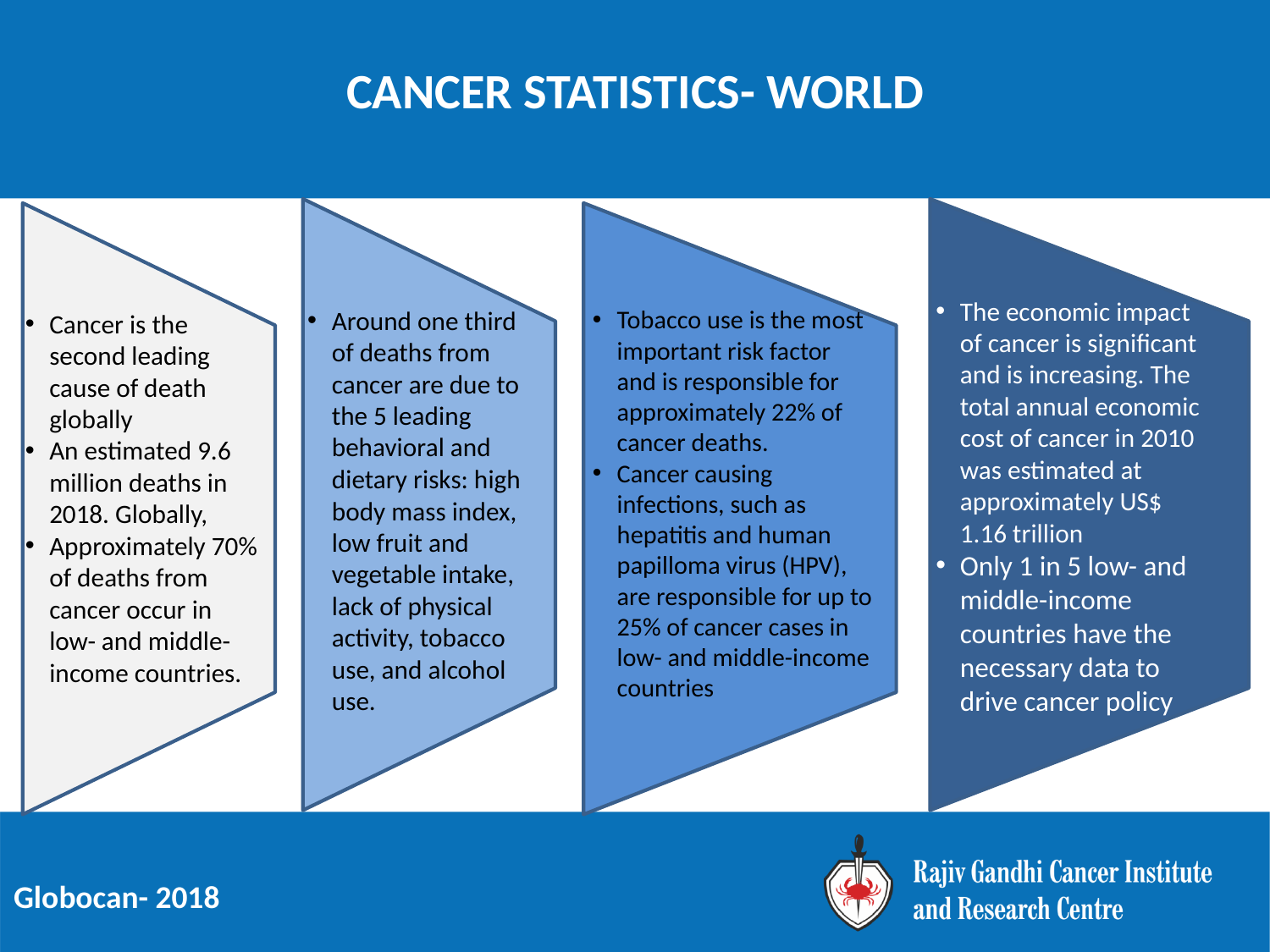

CANCER STATISTICS- WORLD
The economic impact of cancer is significant and is increasing. The total annual economic cost of cancer in 2010 was estimated at approximately US$ 1.16 trillion
Only 1 in 5 low- and middle-income countries have the necessary data to drive cancer policy

Tobacco use is the most important risk factor and is responsible for approximately 22% of cancer deaths.
Cancer causing infections, such as hepatitis and human papilloma virus (HPV), are responsible for up to 25% of cancer cases in low- and middle-income countries
Around one third of deaths from cancer are due to the 5 leading behavioral and dietary risks: high body mass index, low fruit and vegetable intake, lack of physical activity, tobacco use, and alcohol use.

Cancer is the second leading cause of death globally
An estimated 9.6 million deaths in 2018. Globally,
Approximately 70% of deaths from cancer occur in low- and middle-income countries.

Globocan- 2018